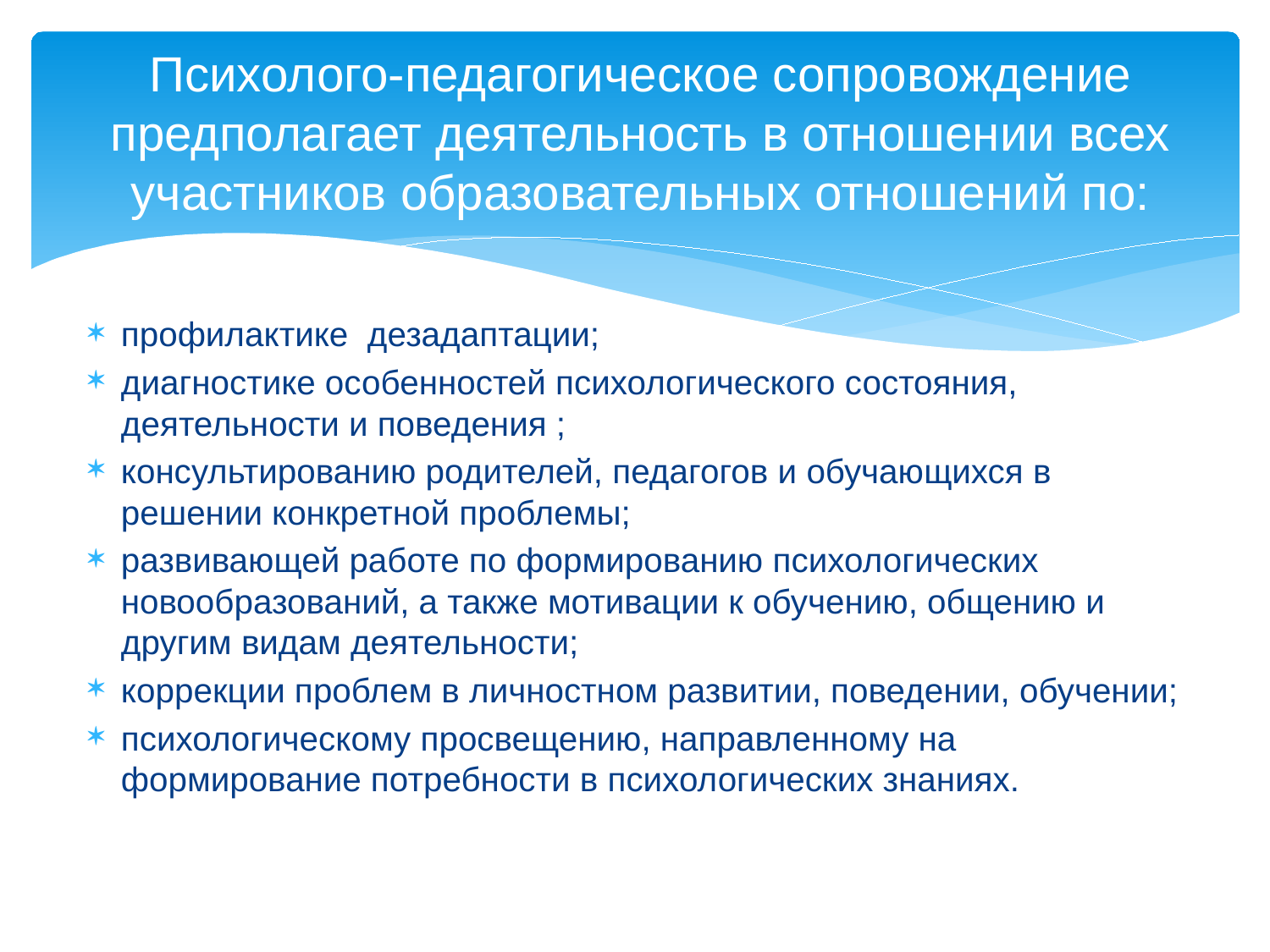

# Психолого-педагогическое сопровождение предполагает деятельность в отношении всех участников образовательных отношений по:
профилактике  дезадаптации;
диагностике особенностей психологического состояния, деятельности и поведения ;
консультированию родителей, педагогов и обучающихся в решении конкретной проблемы;
развивающей работе по формированию психологических новообразований, а также мотивации к обучению, общению и другим видам деятельности;
коррекции проблем в личностном развитии, поведении, обучении;
психологическому просвещению, направленному на формирование потребности в психологических знаниях.